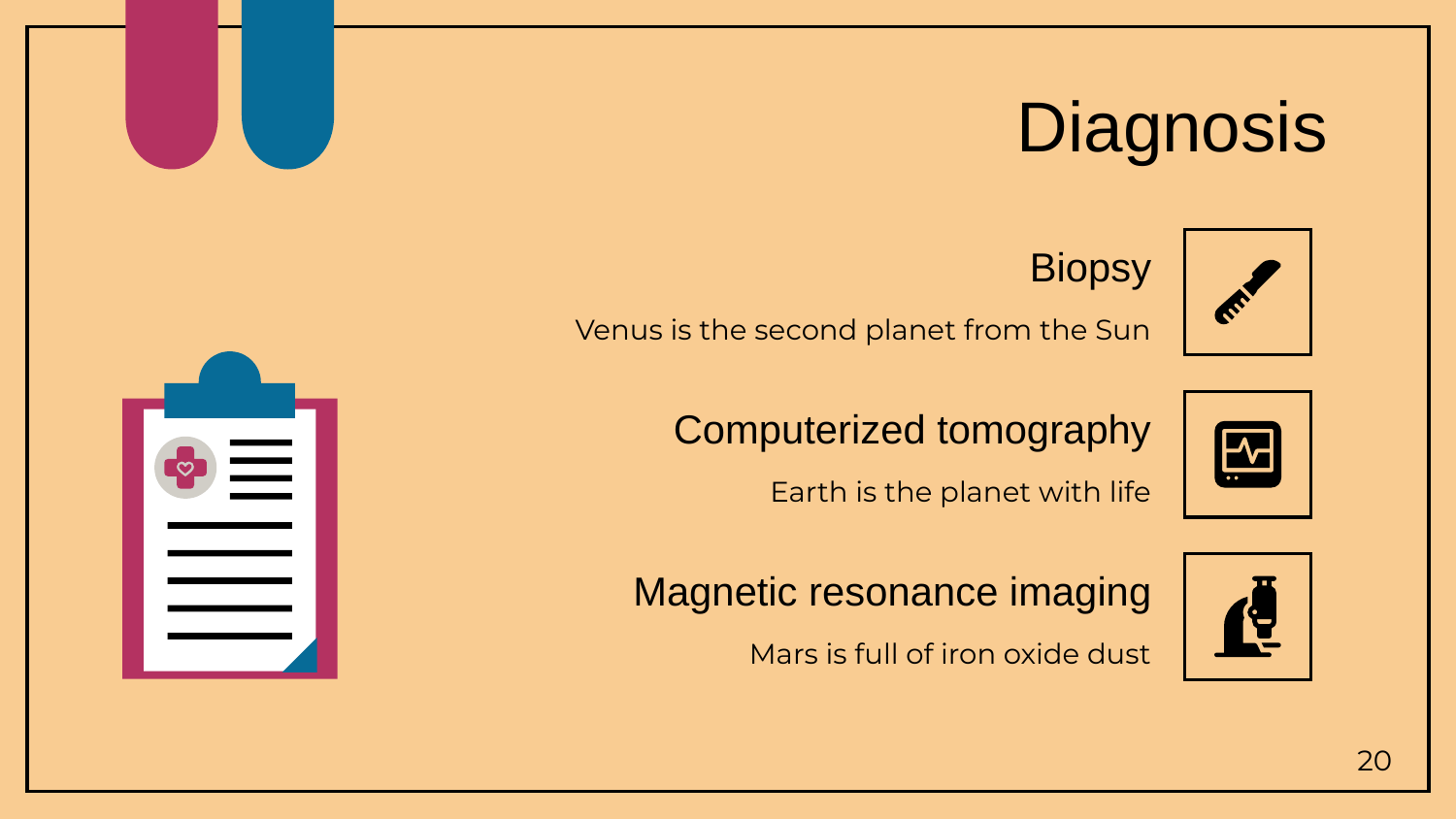

# Diagnosis

Biopsy

Venus is the second planet from the Sun

Computerized tomography

Earth is the planet with life
Magnetic resonance imaging

Mars is full of iron oxide dust
20